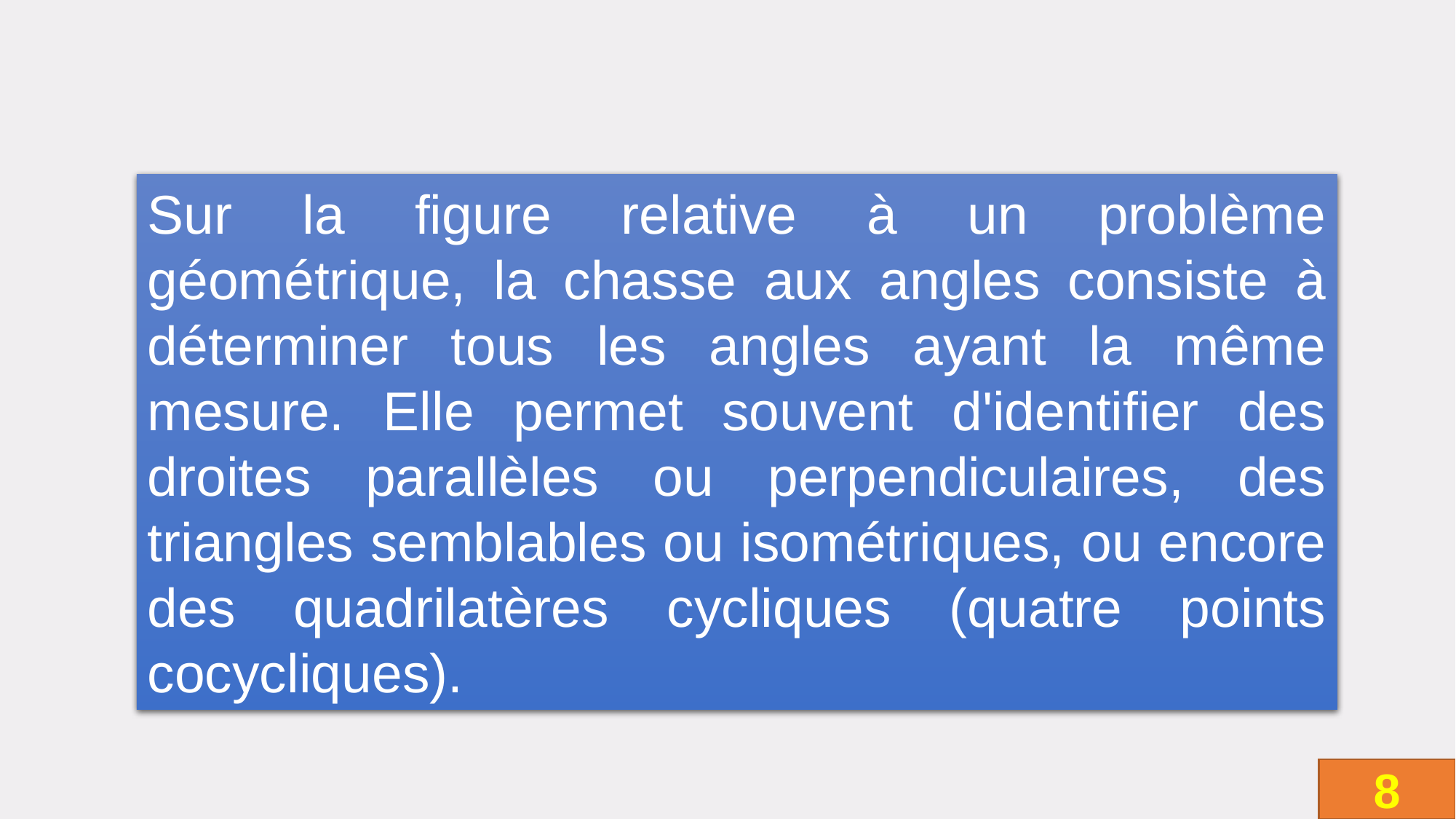

Sur la figure relative à un problème géométrique, la chasse aux angles consiste à déterminer tous les angles ayant la même mesure. Elle permet souvent d'identifier des droites parallèles ou perpendiculaires, des triangles semblables ou isométriques, ou encore des quadrilatères cycliques (quatre points cocycliques).
8